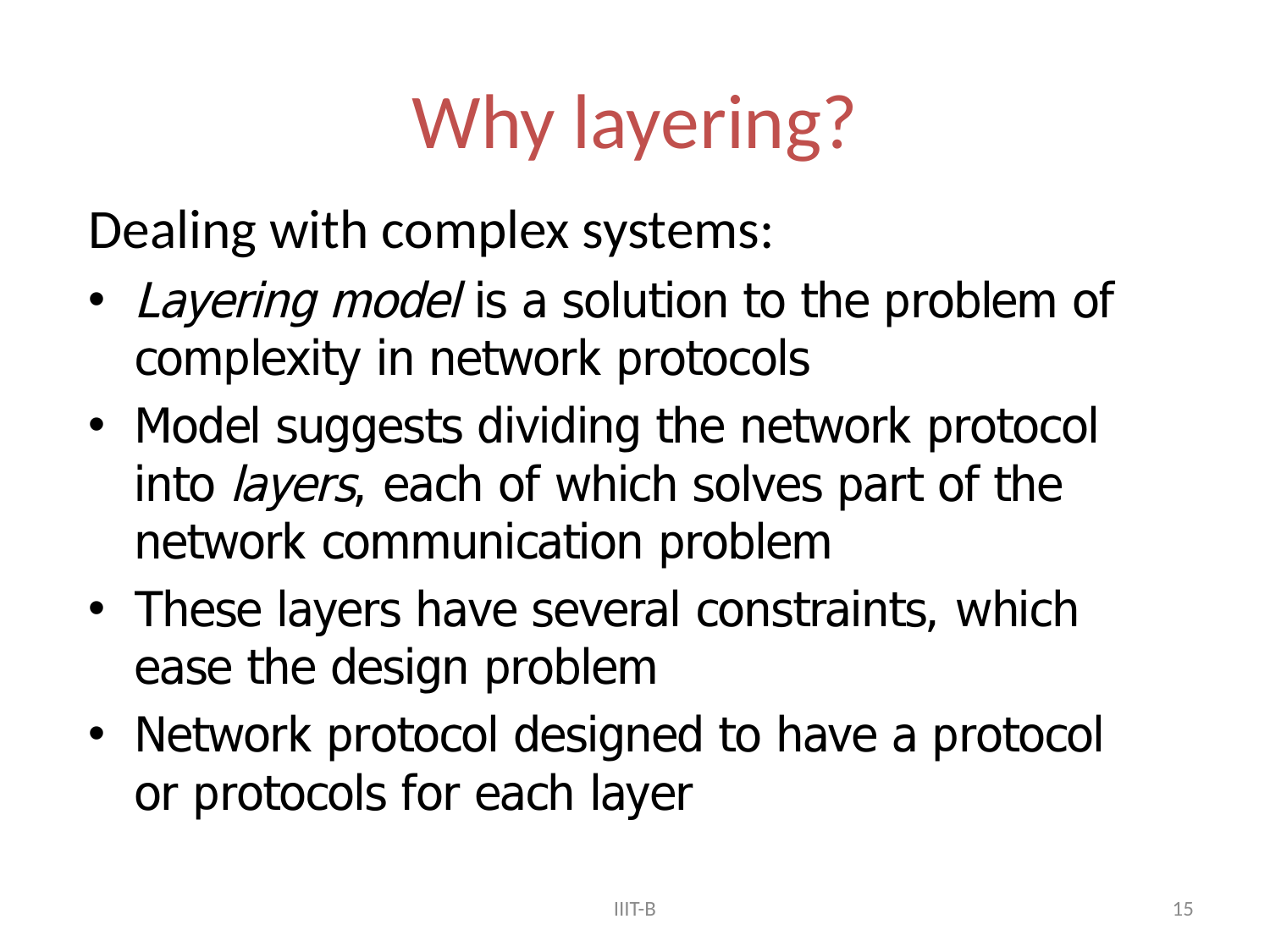

# Why layering?
Dealing with complex systems:
Layering model is a solution to the problem of complexity in network protocols
Model suggests dividing the network protocol into layers, each of which solves part of the network communication problem
These layers have several constraints, which ease the design problem
Network protocol designed to have a protocol or protocols for each layer

IIIT-B
15